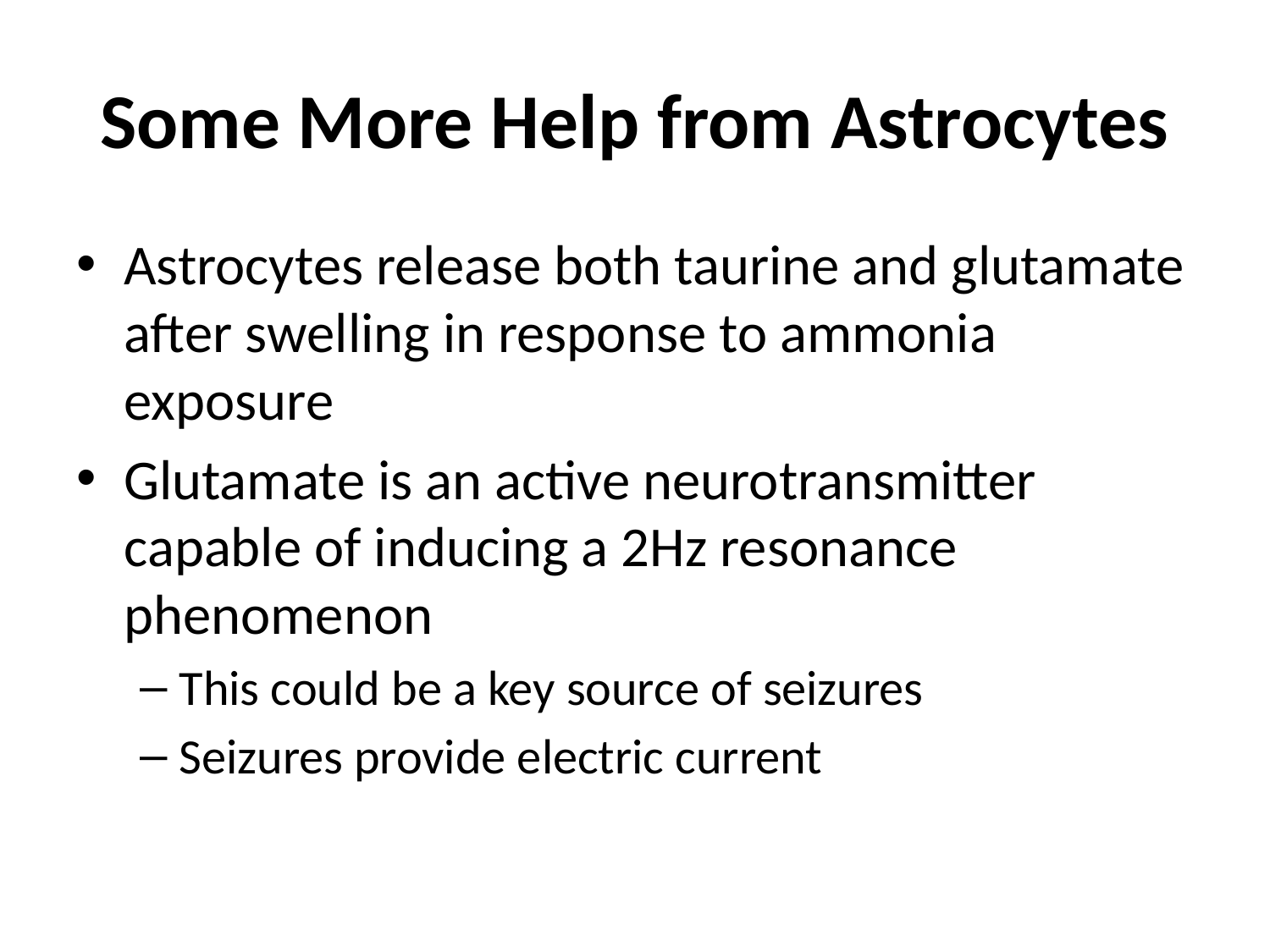

# Some More Help from Astrocytes
Astrocytes release both taurine and glutamate after swelling in response to ammonia exposure
Glutamate is an active neurotransmitter capable of inducing a 2Hz resonance phenomenon
This could be a key source of seizures
Seizures provide electric current